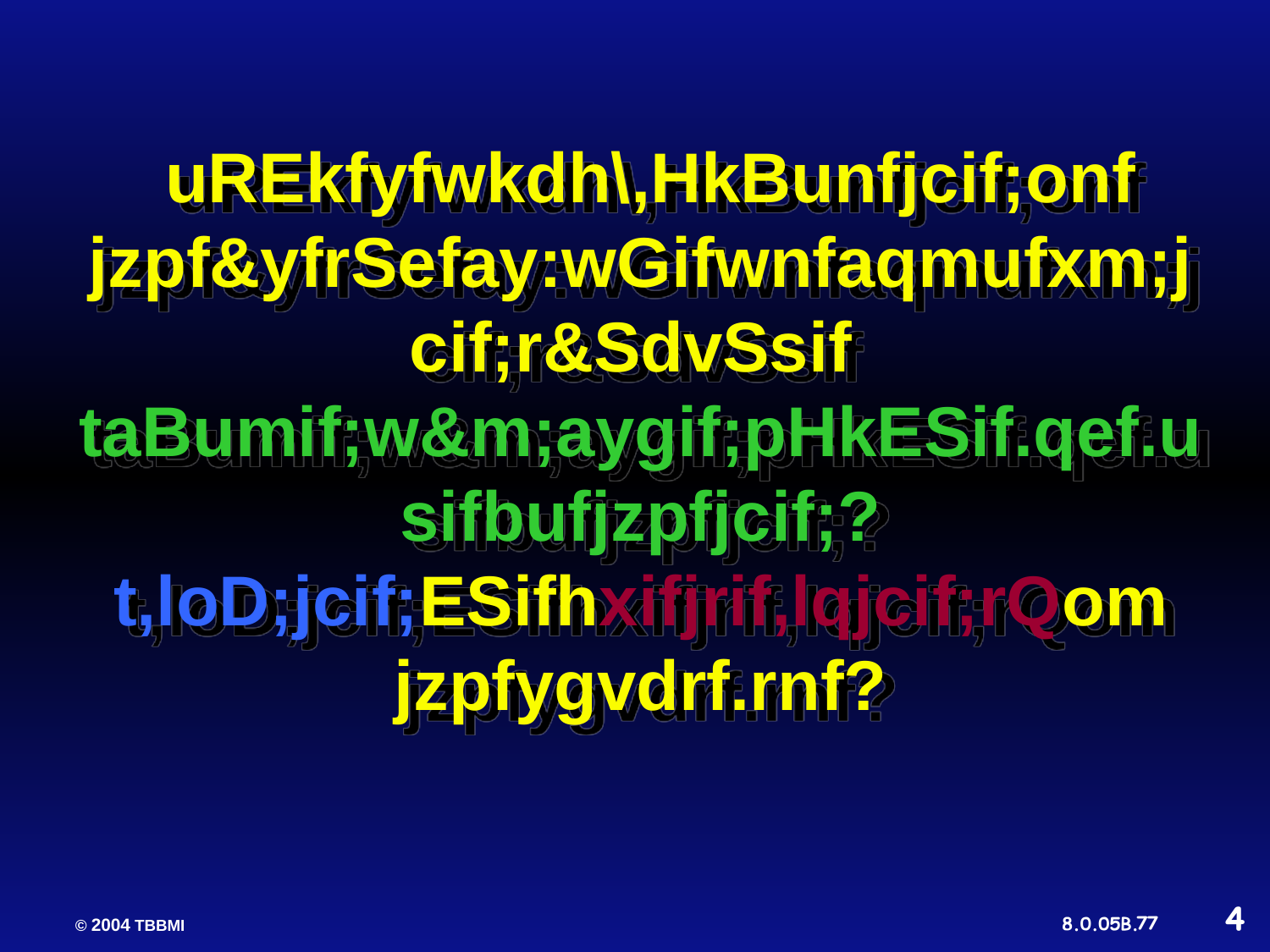

uREkfyfwkdh\,HkBunfjcif;onf jzpf&yfrSefay:wGifwnfaqmufxm;jcif;r&SdvSsif  taBumif;w&m;aygif;pHkESif.qef.usifbufjzpfjcif;? t,loD;jcif;ESifhxifjrif,lqjcif;rQom jzpfygvdrf.rnf?

4

77